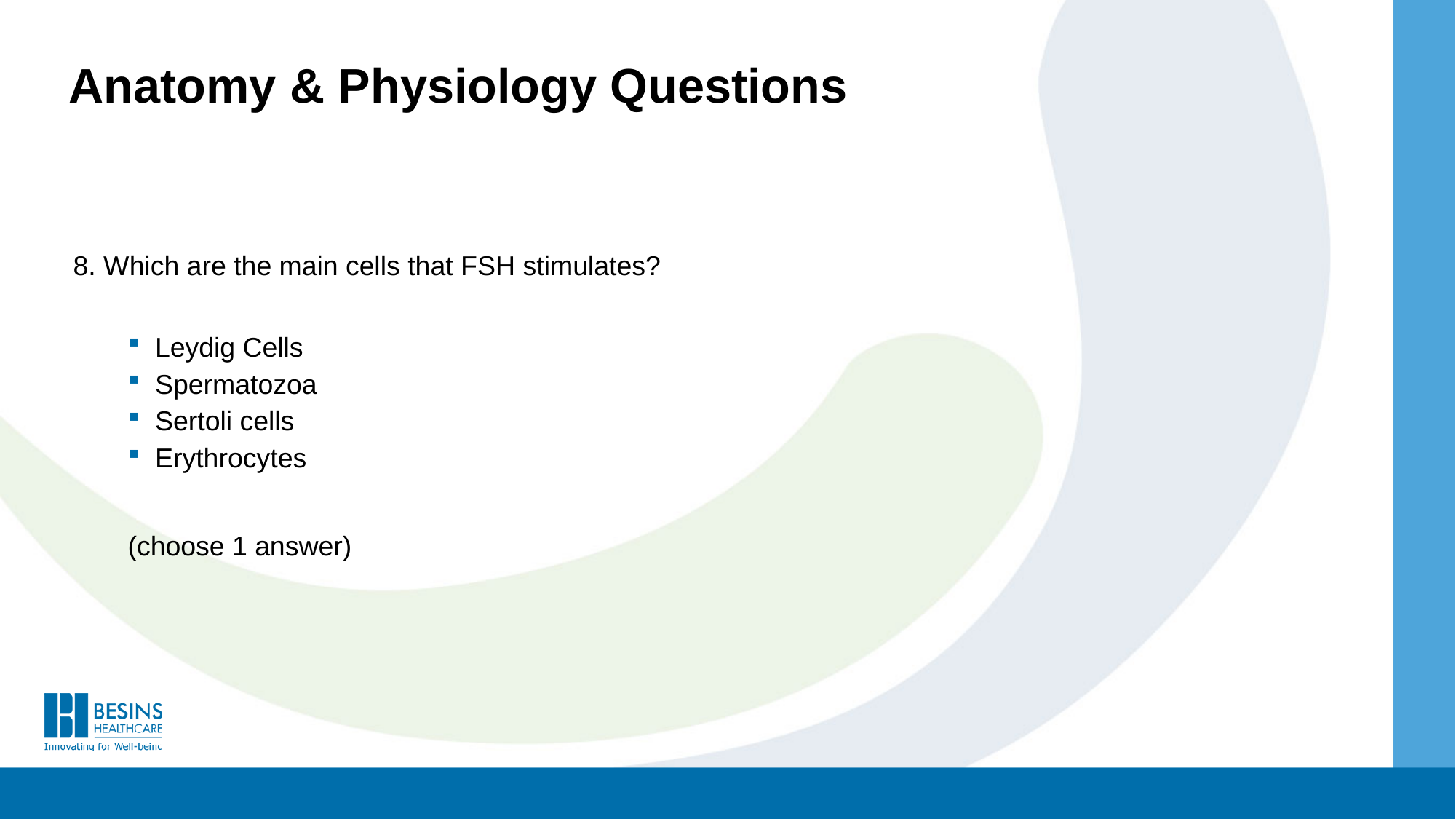

Anatomy & Physiology Questions
8. Which are the main cells that FSH stimulates?

Leydig Cells
Spermatozoa
Sertoli cells
Erythrocytes

(choose 1 answer)